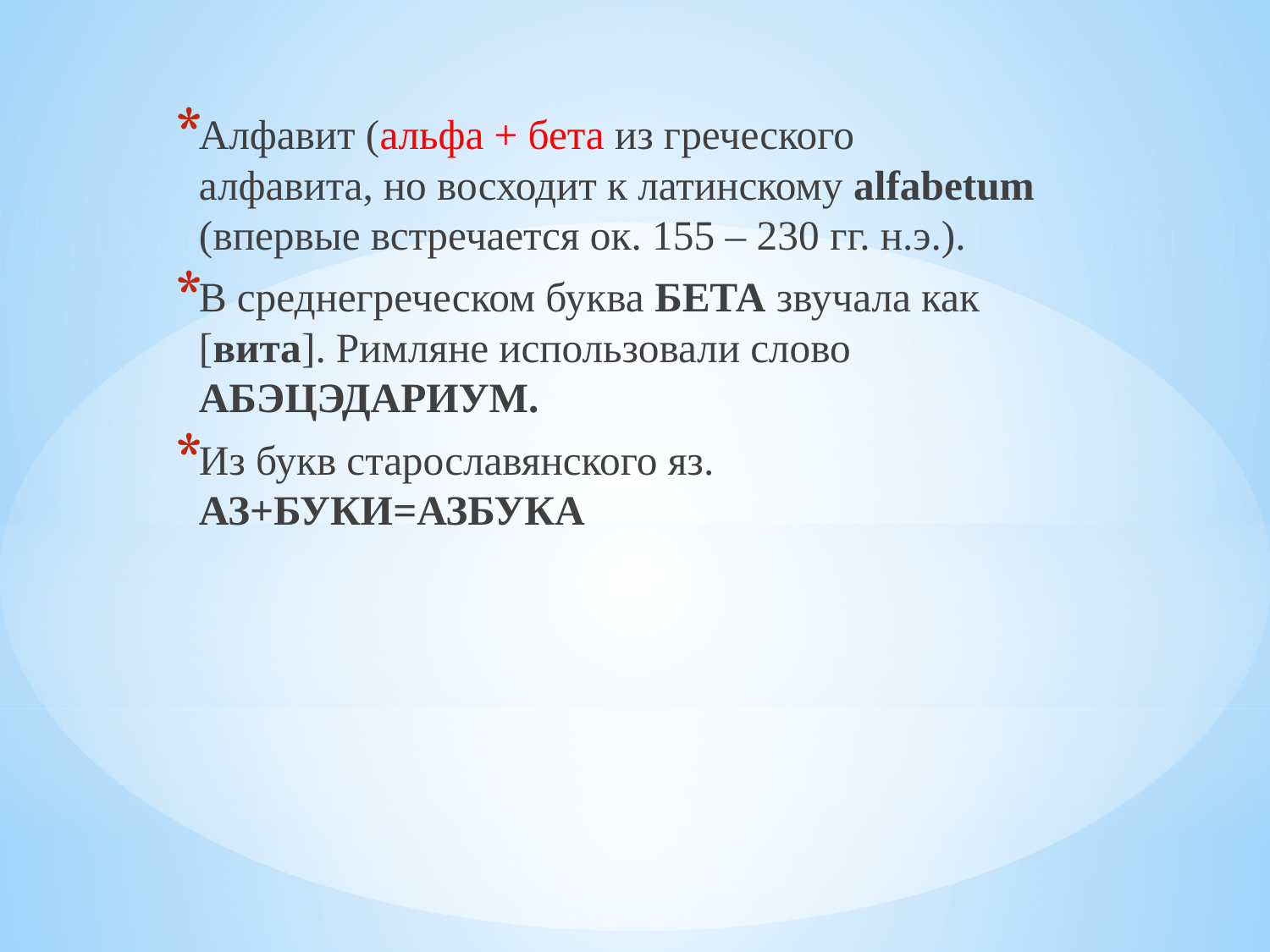

Алфавит (альфа + бета из греческого алфавита, но восходит к латинскому alfabetum (впервые встречается ок. 155 – 230 гг. н.э.).
В среднегреческом буква БЕТА звучала как [вита]. Римляне использовали слово АБЭЦЭДАРИУМ.
Из букв старославянского яз. АЗ+БУКИ=АЗБУКА
#